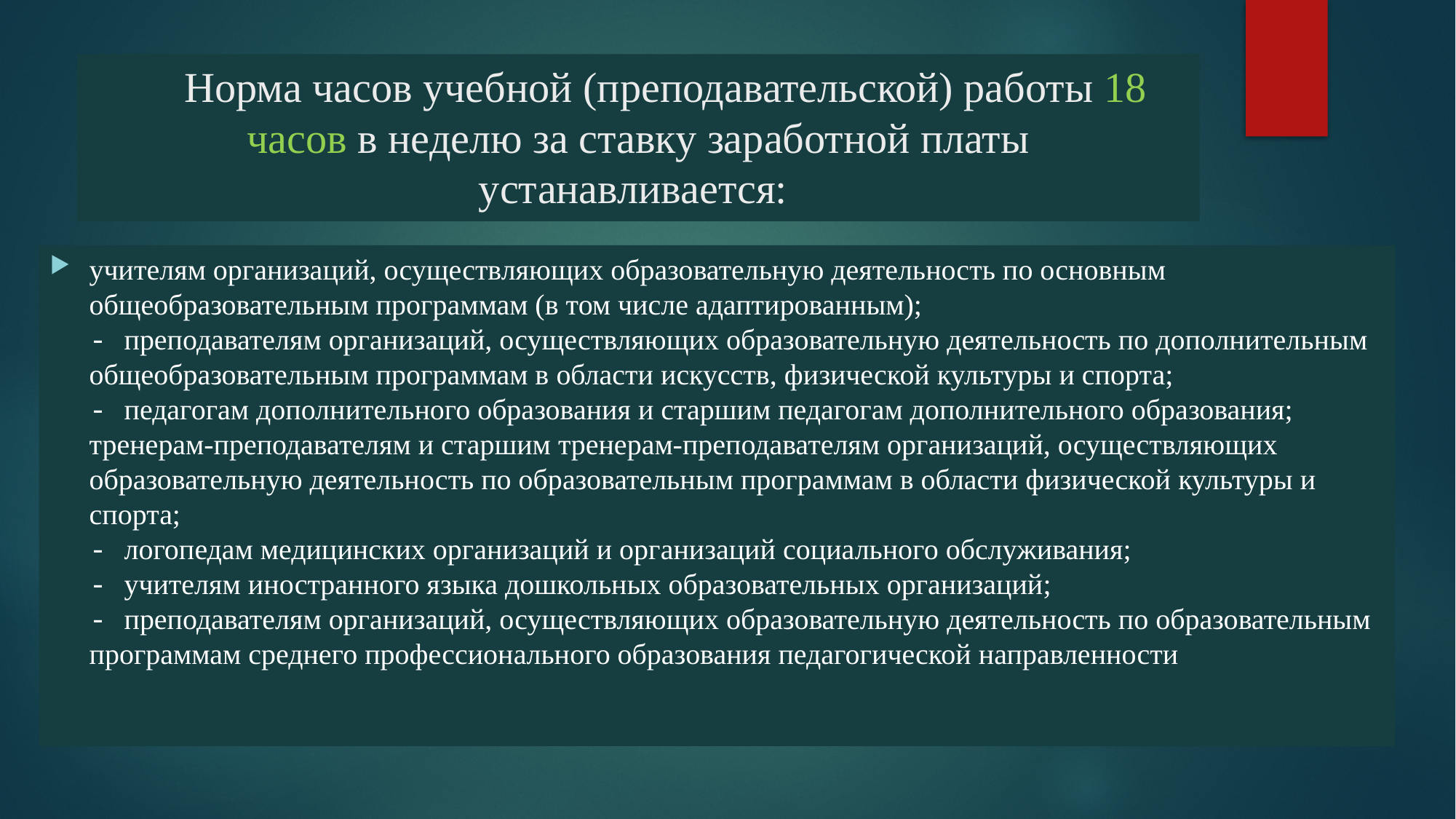

# Норма часов учебной (преподавательской) работы 18 часов в неделю за ставку заработной платы устанавливается:
учителям организаций, осуществляющих образовательную деятельность по основным общеобразовательным программам (в том числе адаптированным);
- преподавателям организаций, осуществляющих образовательную деятельность по дополнительным общеобразовательным программам в области искусств, физической культуры и спорта;
- педагогам дополнительного образования и старшим педагогам дополнительного образования;
тренерам-преподавателям и старшим тренерам-преподавателям организаций, осуществляющих образовательную деятельность по образовательным программам в области физической культуры и спорта;
- логопедам медицинских организаций и организаций социального обслуживания;
- учителям иностранного языка дошкольных образовательных организаций;
- преподавателям организаций, осуществляющих образовательную деятельность по образовательным программам среднего профессионального образования педагогической направленности